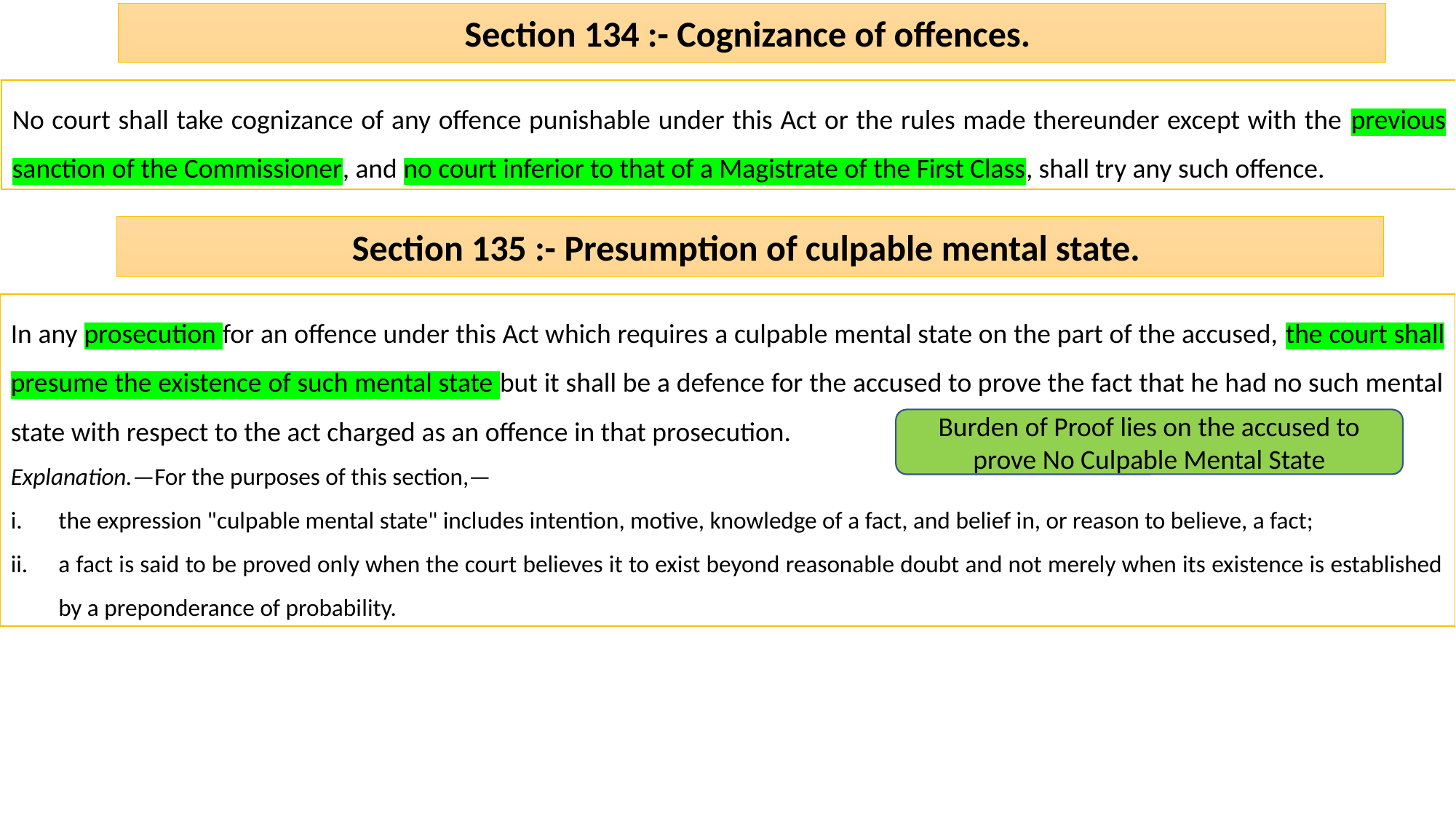

Section 134 :- Cognizance of offences.
No court shall take cognizance of any offence punishable under this Act or the rules made thereunder except with the previous sanction of the Commissioner, and no court inferior to that of a Magistrate of the First Class, shall try any such offence.
Section 135 :- Presumption of culpable mental state.
In any prosecution for an offence under this Act which requires a culpable mental state on the part of the accused, the court shall presume the existence of such mental state but it shall be a defence for the accused to prove the fact that he had no such mental state with respect to the act charged as an offence in that prosecution.
Explanation.—For the purposes of this section,—
the expression "culpable mental state" includes intention, motive, knowledge of a fact, and belief in, or reason to believe, a fact;
a fact is said to be proved only when the court believes it to exist beyond reasonable doubt and not merely when its existence is established by a preponderance of probability.
Burden of Proof lies on the accused to prove No Culpable Mental State